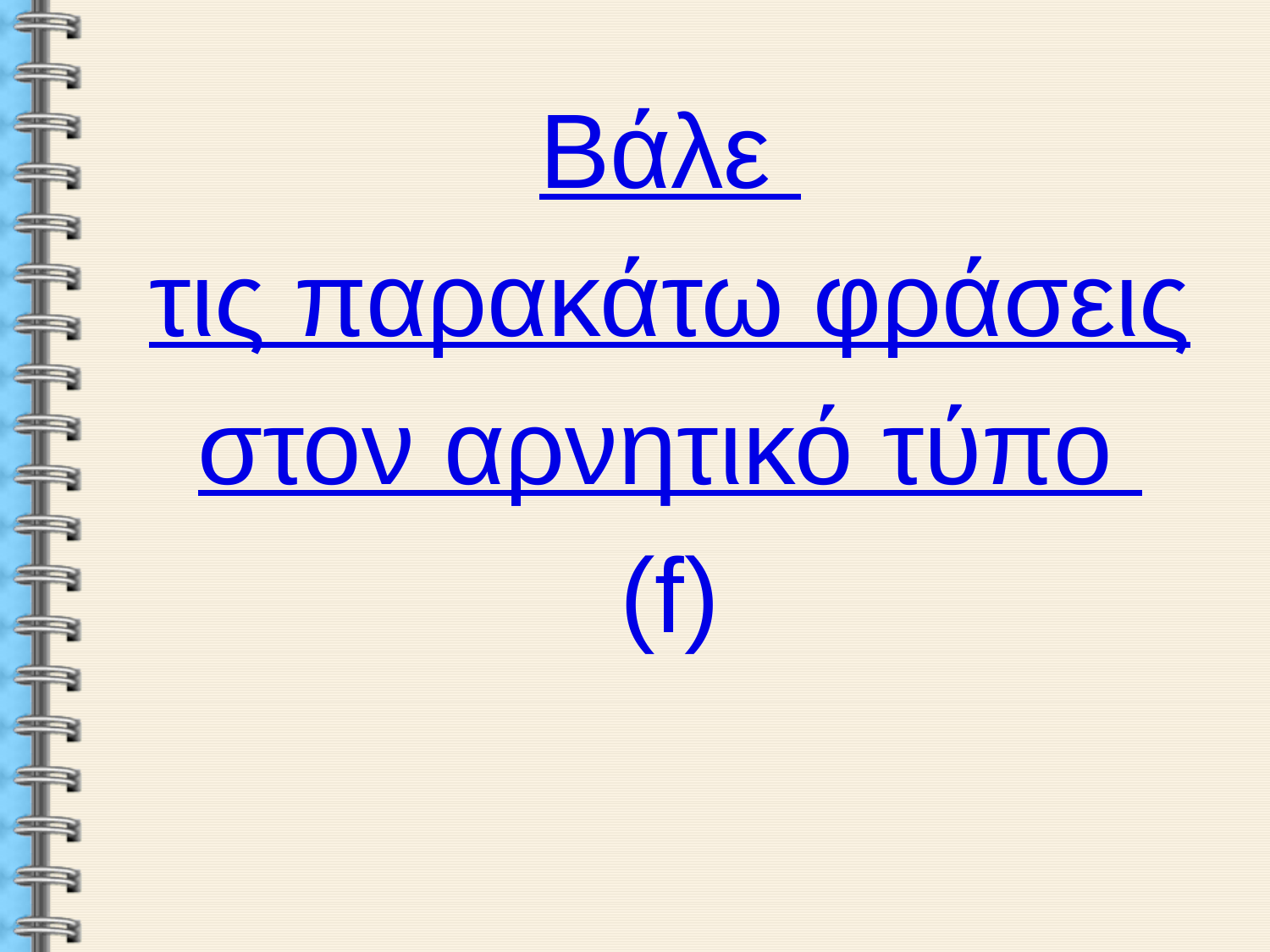

Βάλε
τις παρακάτω φράσεις
στον αρνητικό τύπο
(f)